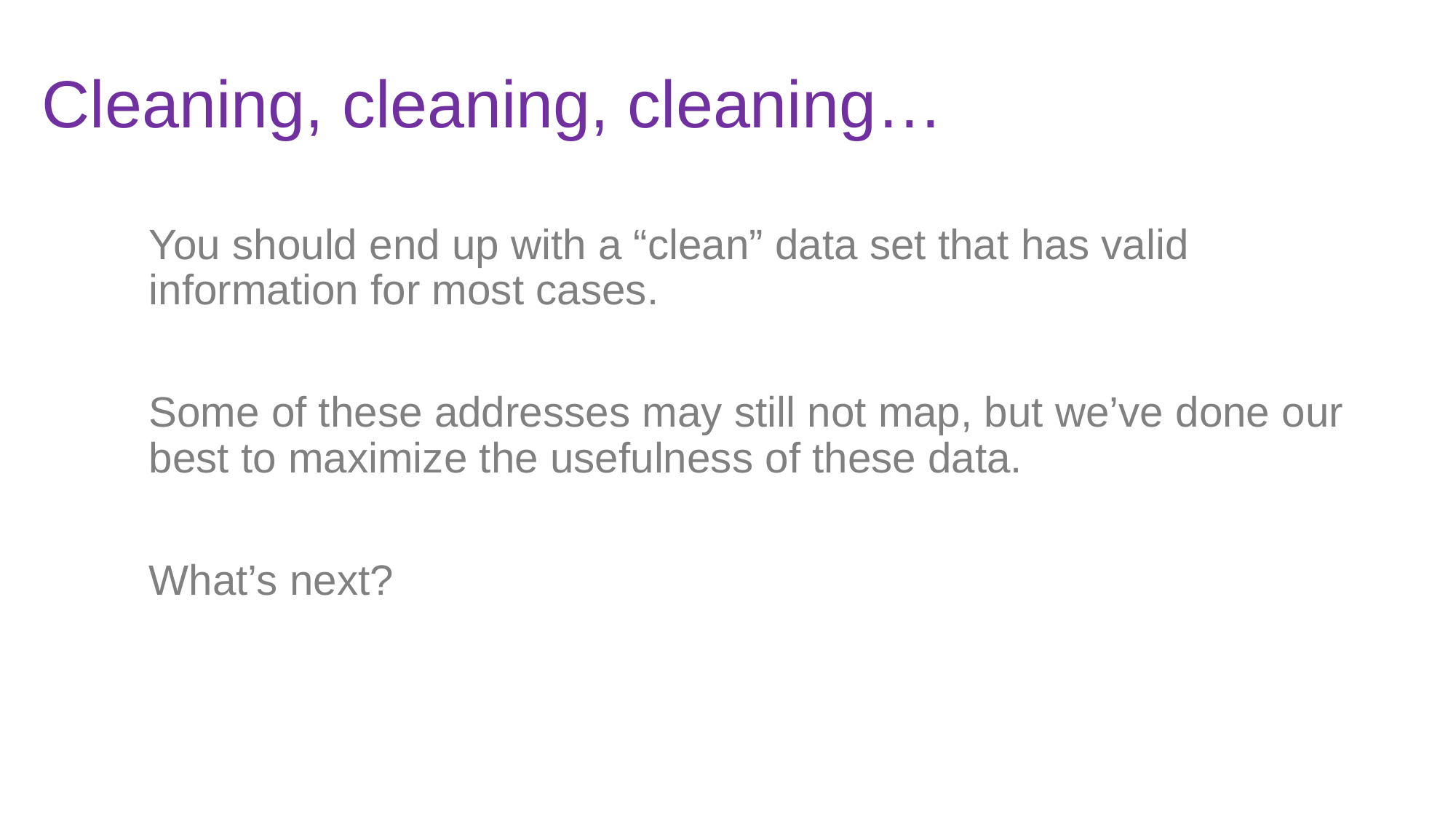

# Cleaning, cleaning, cleaning…
You should end up with a “clean” data set that has valid information for most cases.

Some of these addresses may still not map, but we’ve done our best to maximize the usefulness of these data.

What’s next?